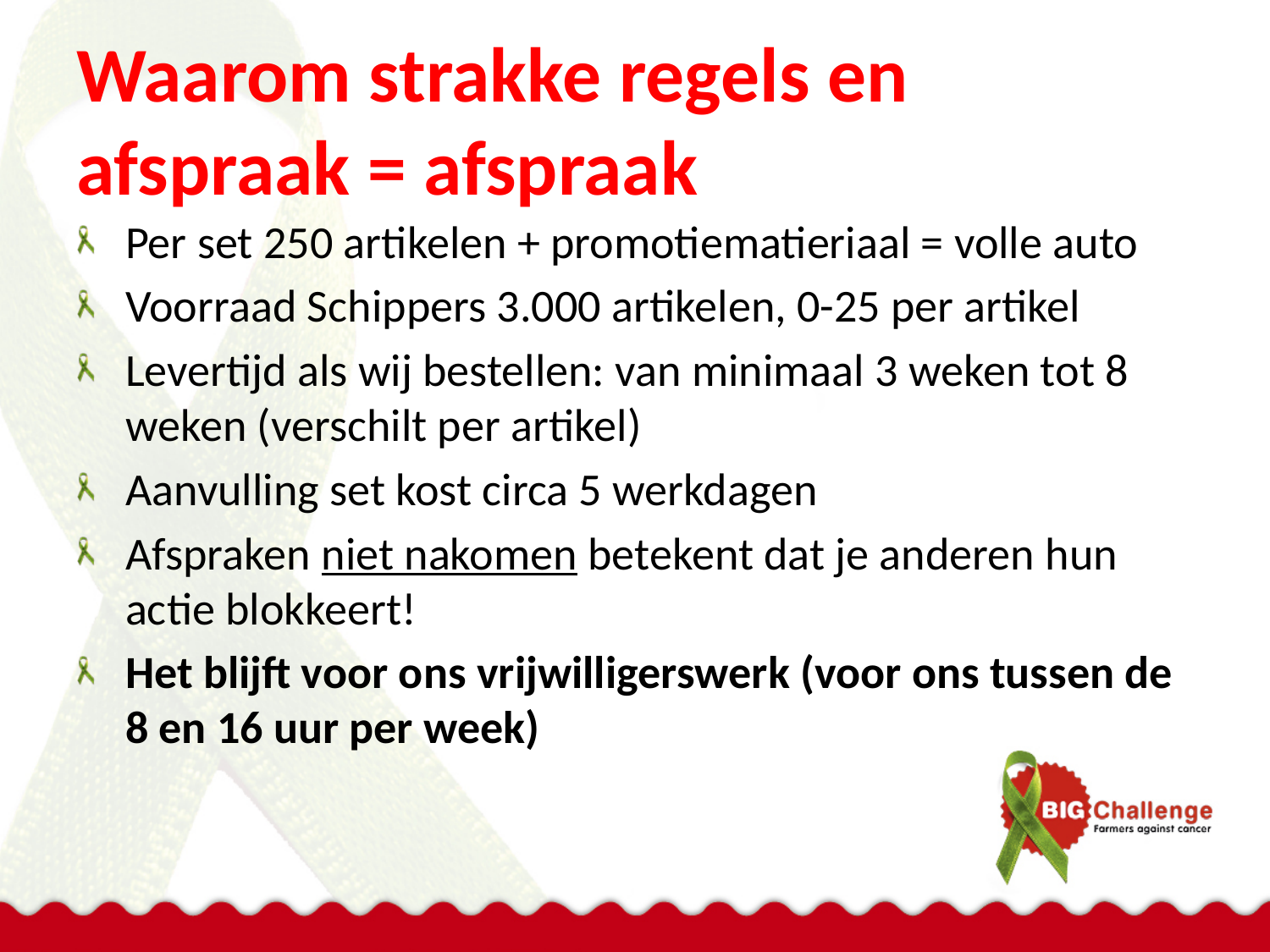

# Waarom strakke regels en afspraak = afspraak
Per set 250 artikelen + promotiematieriaal = volle auto
Voorraad Schippers 3.000 artikelen, 0-25 per artikel
Levertijd als wij bestellen: van minimaal 3 weken tot 8 weken (verschilt per artikel)
Aanvulling set kost circa 5 werkdagen
Afspraken niet nakomen betekent dat je anderen hun actie blokkeert!
Het blijft voor ons vrijwilligerswerk (voor ons tussen de 8 en 16 uur per week)